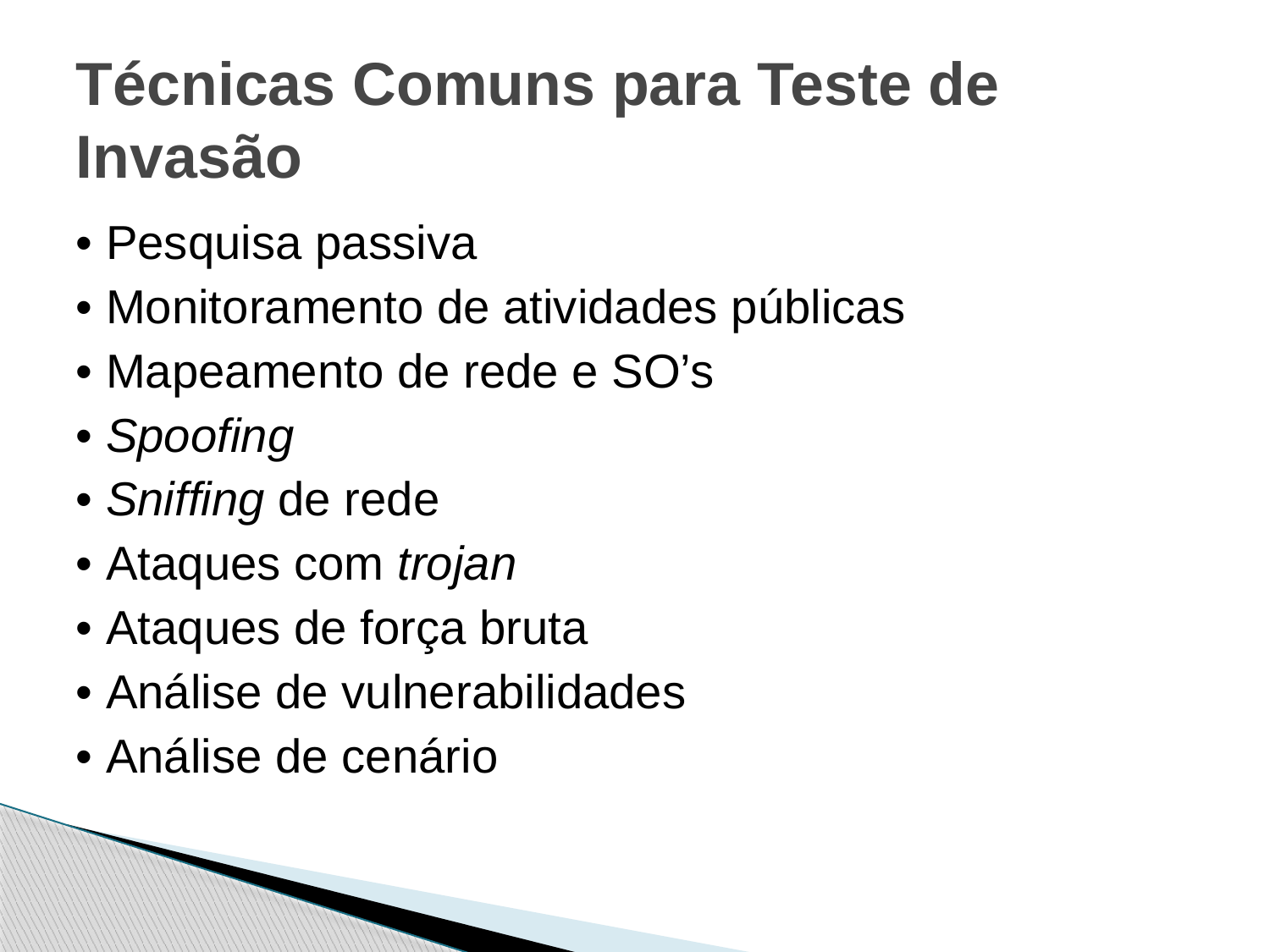

# Técnicas Comuns para Teste de Invasão
• Pesquisa passiva
• Monitoramento de atividades públicas
• Mapeamento de rede e SO’s
• Spoofing
• Sniffing de rede
• Ataques com trojan
• Ataques de força bruta
• Análise de vulnerabilidades
• Análise de cenário